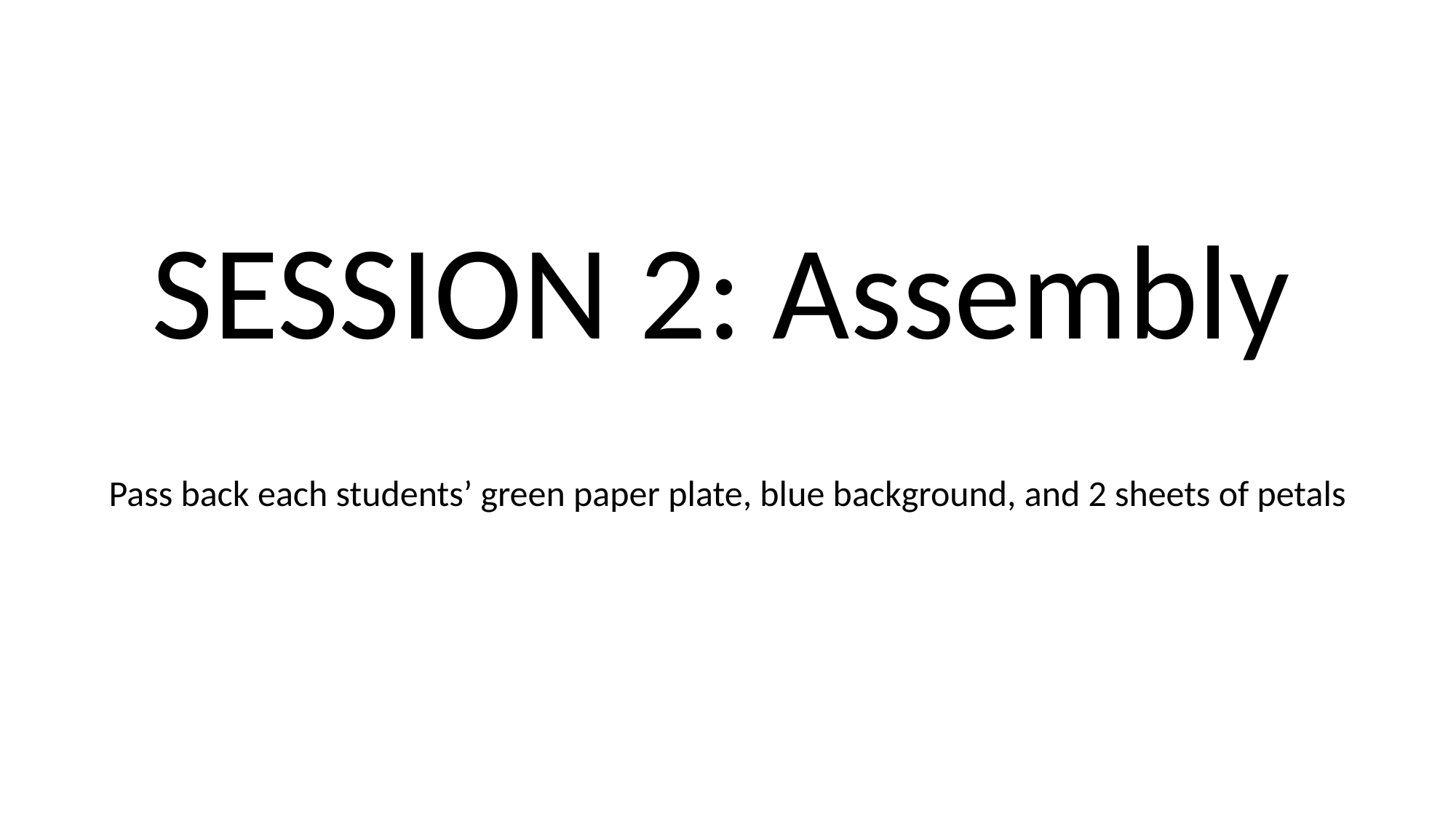

# SESSION 2: Assembly
Pass back each students’ green paper plate, blue background, and 2 sheets of petals